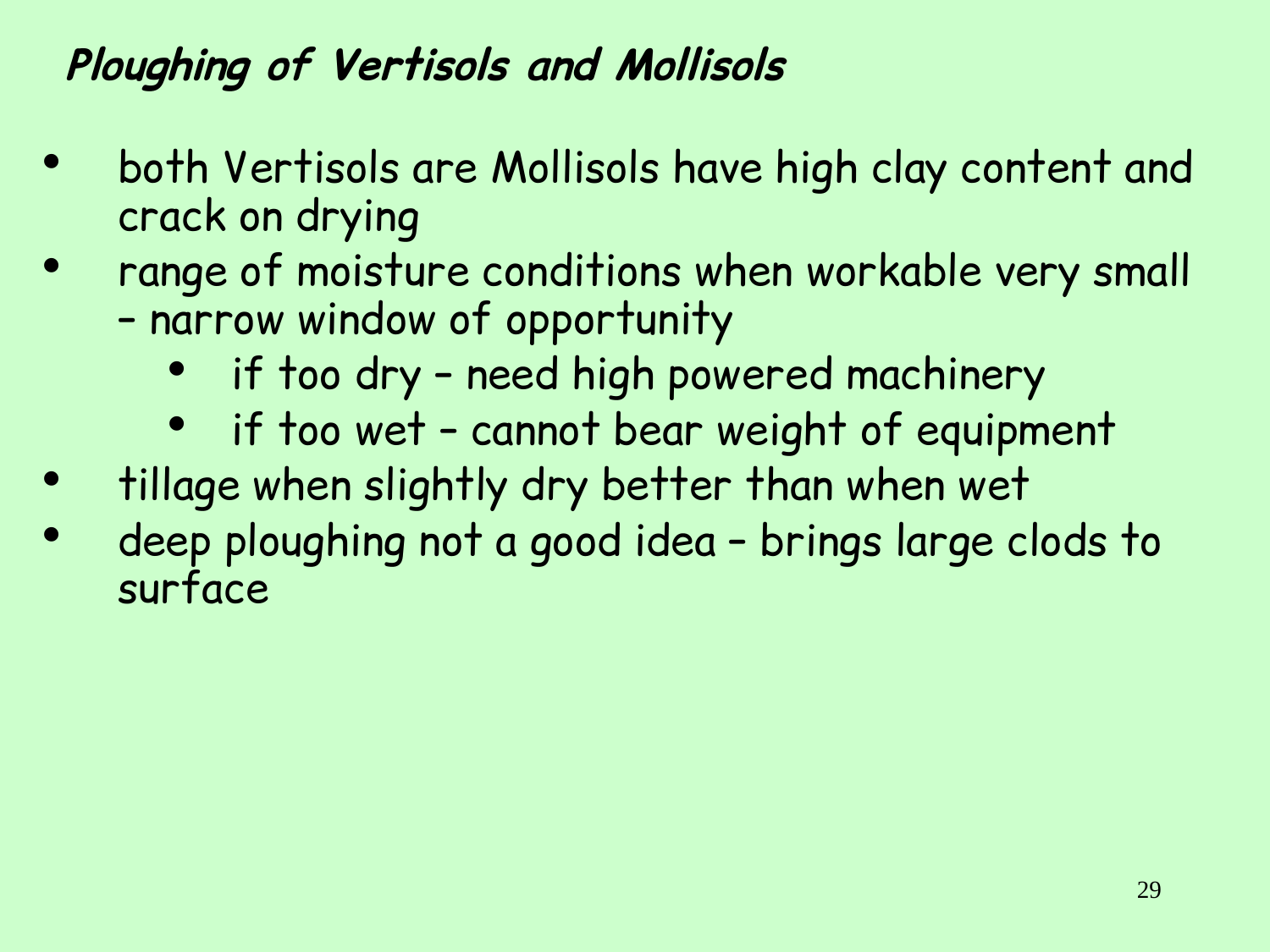

Ploughing of Vertisols and Mollisols
both Vertisols are Mollisols have high clay content and crack on drying
range of moisture conditions when workable very small – narrow window of opportunity
if too dry – need high powered machinery
if too wet – cannot bear weight of equipment
tillage when slightly dry better than when wet
deep ploughing not a good idea – brings large clods to   surface

29